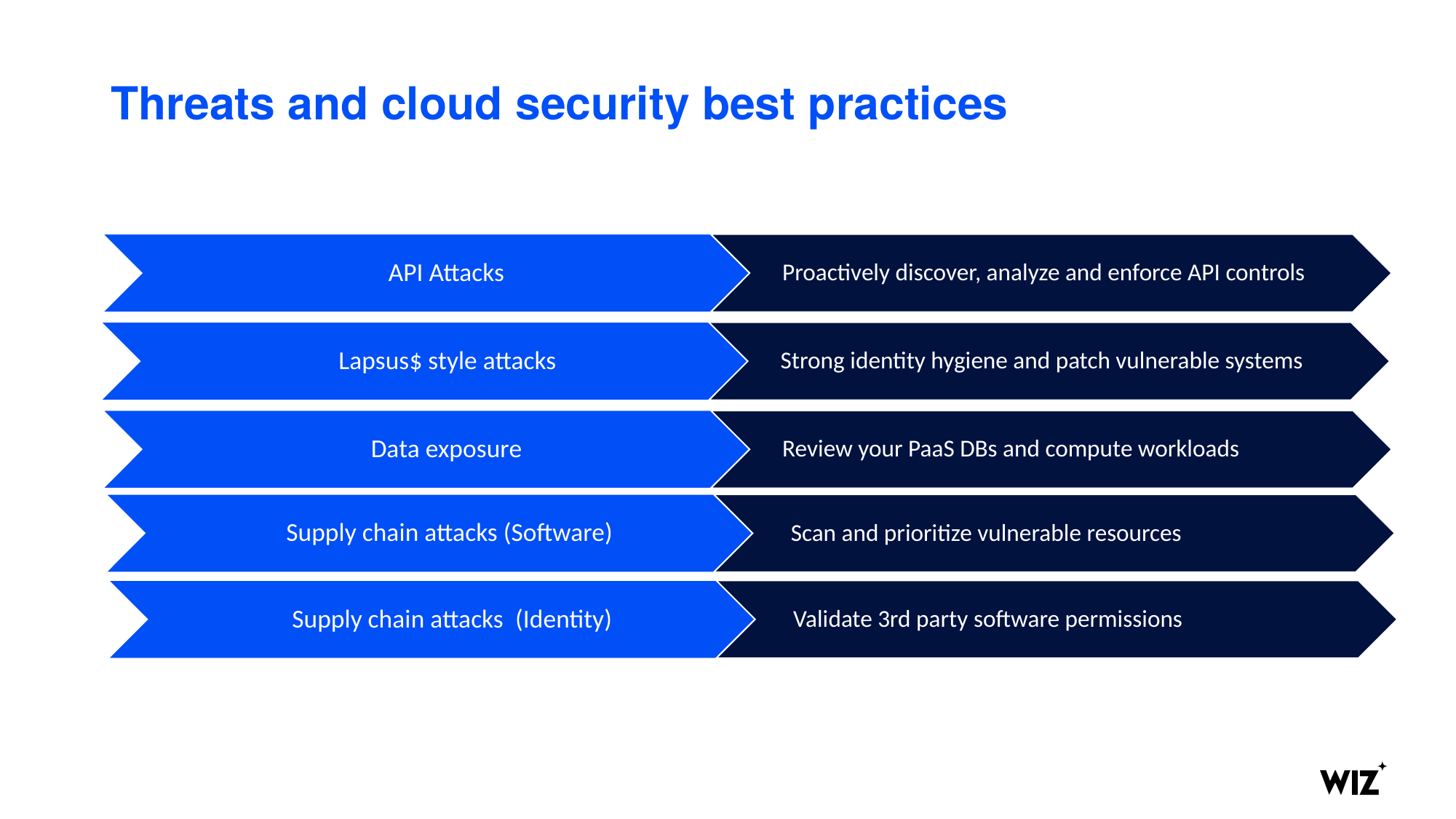

# Threats and cloud security best practices
API Attacks
Proactively discover, analyze and enforce API controls
 Lapsus$ style attacks
Strong identity hygiene and patch vulnerable systems
Data exposure
Review your PaaS DBs and compute workloads
Supply chain attacks (Software)
 Scan and prioritize vulnerable resources
Supply chain attacks  (Identity)
 Validate 3rd party software permissions